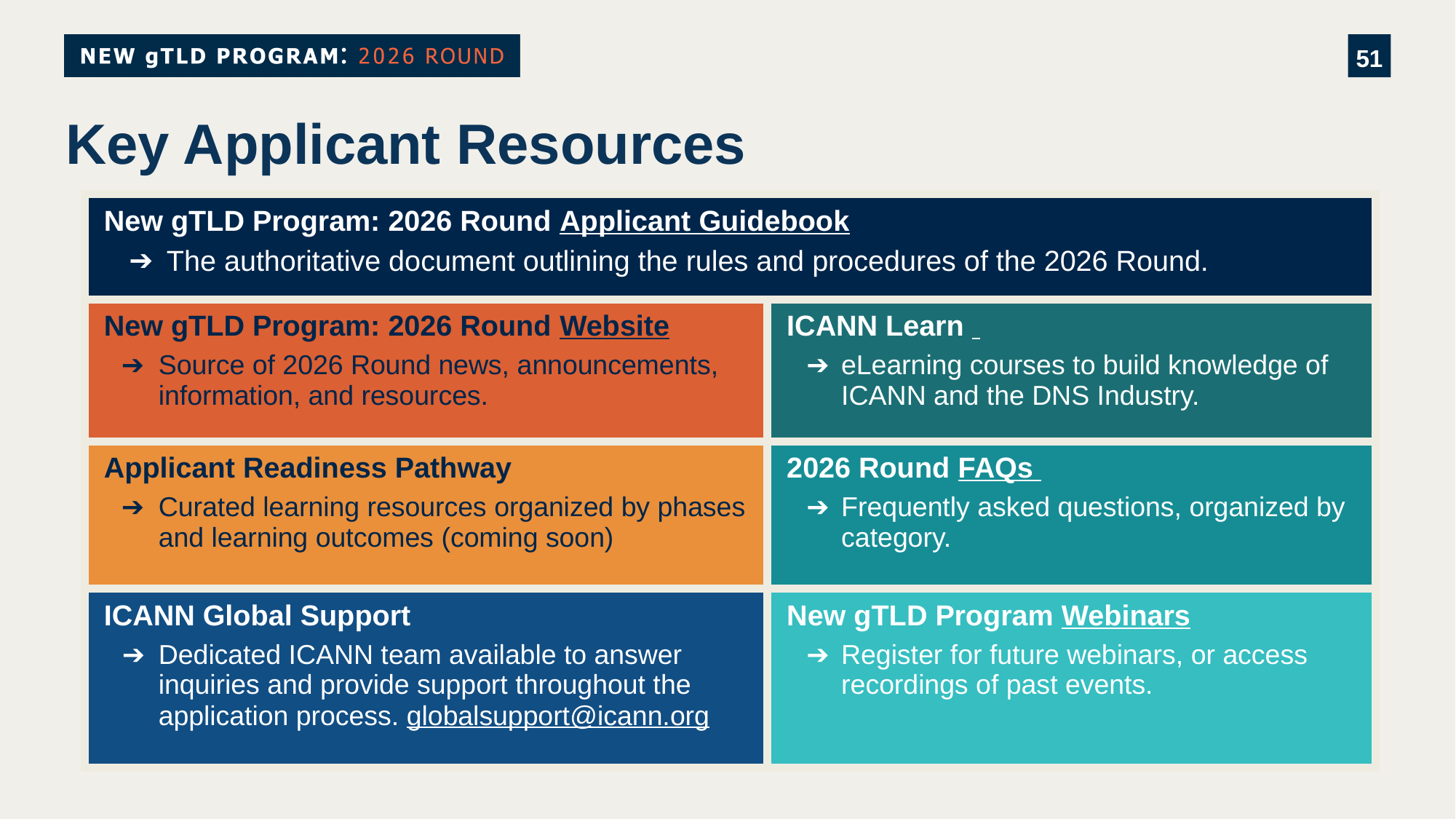

# Key Applicant Resources
| New gTLD Program: 2026 Round Applicant Guidebook The authoritative document outlining the rules and procedures of the 2026 Round. |  |
| --- | --- |
| New gTLD Program: 2026 Round Website Source of 2026 Round news, announcements, information, and resources. | ICANN Learn eLearning courses to build knowledge of ICANN and the DNS Industry. |
| Applicant Readiness Pathway Curated learning resources organized by phases and learning outcomes (coming soon) | 2026 Round FAQs Frequently asked questions, organized by category. |
| ICANN Global Support Dedicated ICANN team available to answer inquiries and provide support throughout the application process. globalsupport@icann.org | New gTLD Program Webinars Register for future webinars, or access recordings of past events. |